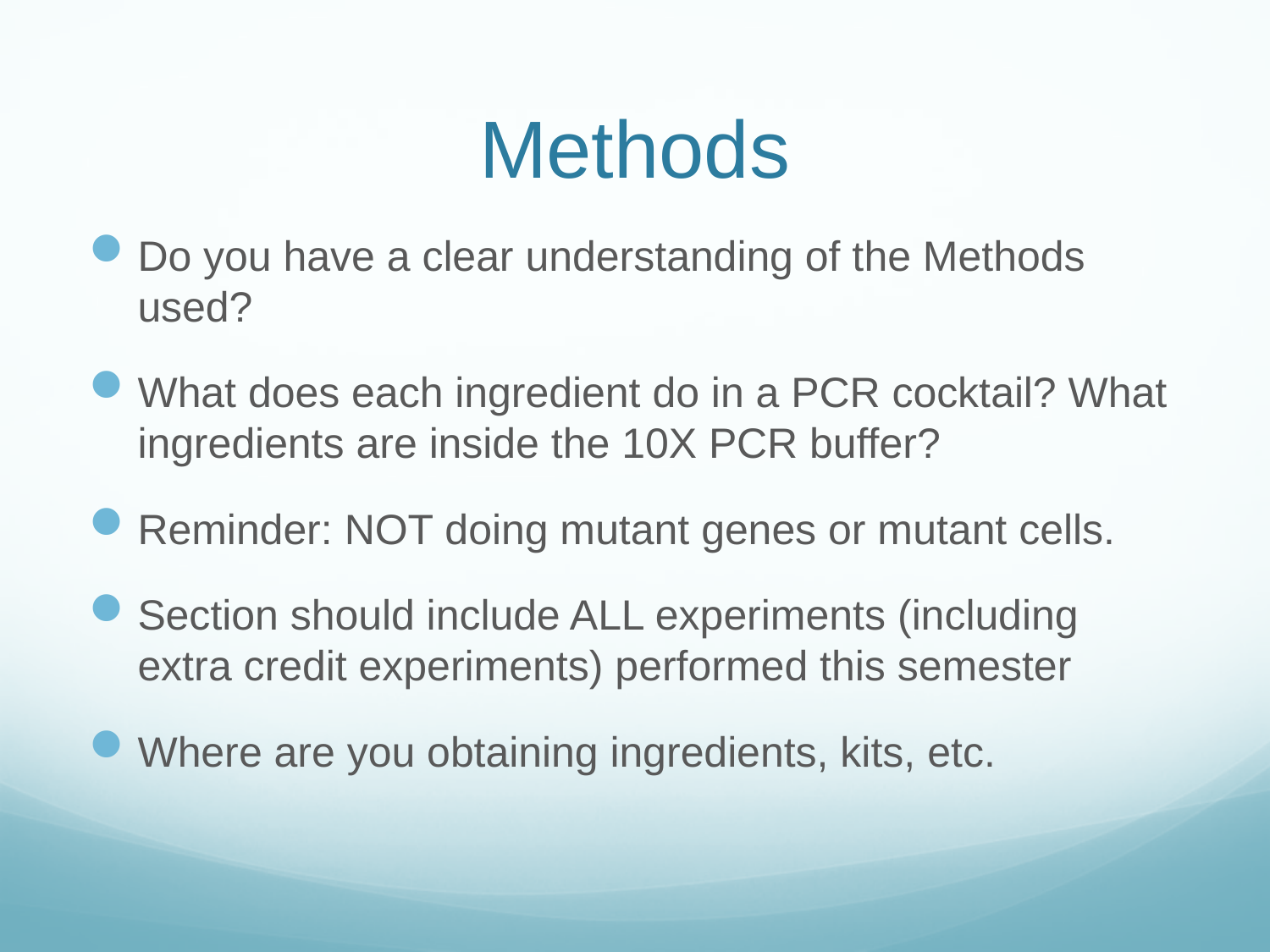

# Methods
Do you have a clear understanding of the Methods used?
What does each ingredient do in a PCR cocktail? What ingredients are inside the 10X PCR buffer?
Reminder: NOT doing mutant genes or mutant cells.
Section should include ALL experiments (including extra credit experiments) performed this semester
Where are you obtaining ingredients, kits, etc.